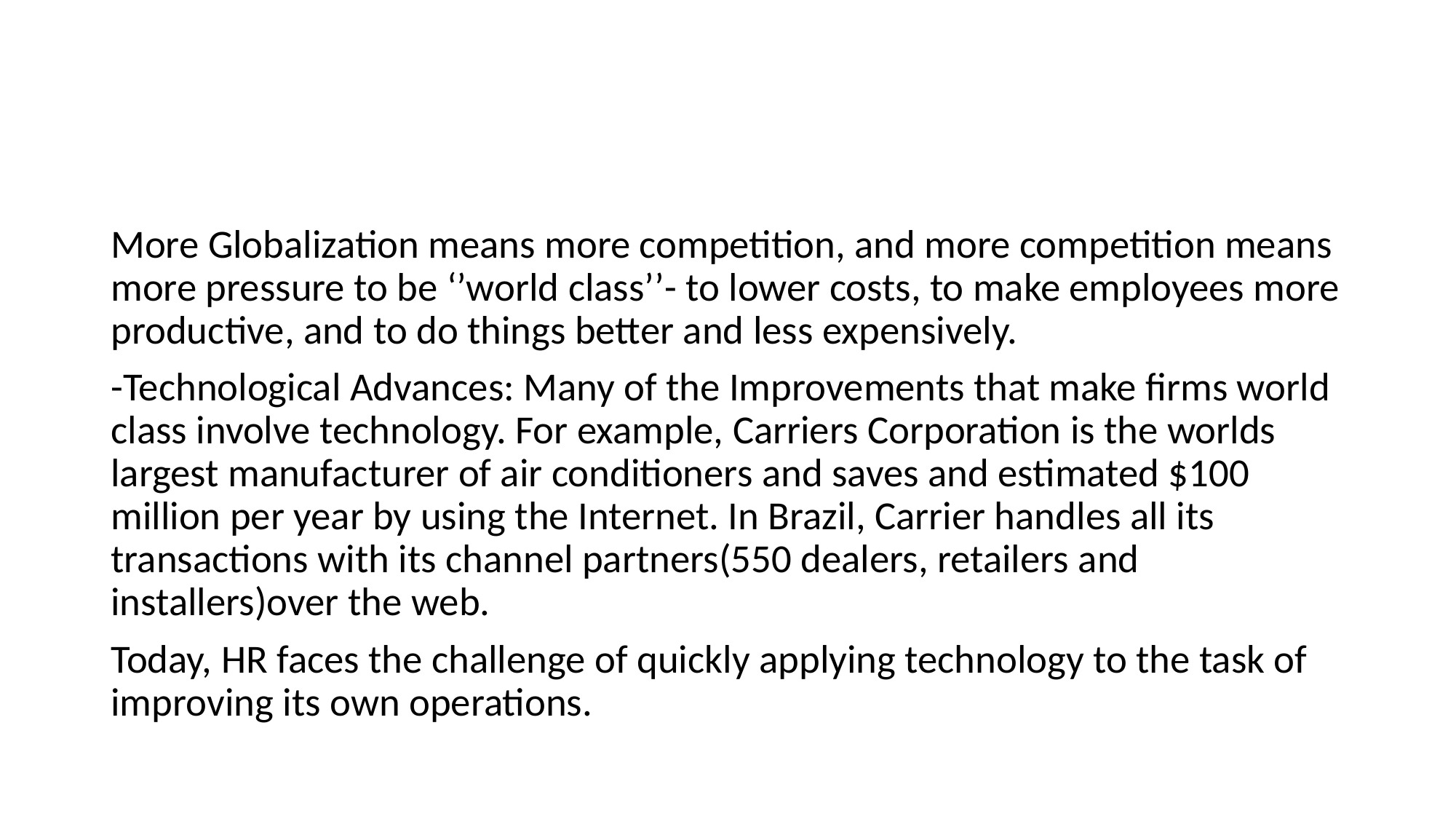

#
More Globalization means more competition, and more competition means more pressure to be ‘’world class’’- to lower costs, to make employees more productive, and to do things better and less expensively.
-Technological Advances: Many of the Improvements that make firms world class involve technology. For example, Carriers Corporation is the worlds largest manufacturer of air conditioners and saves and estimated $100 million per year by using the Internet. In Brazil, Carrier handles all its transactions with its channel partners(550 dealers, retailers and installers)over the web.
Today, HR faces the challenge of quickly applying technology to the task of improving its own operations.